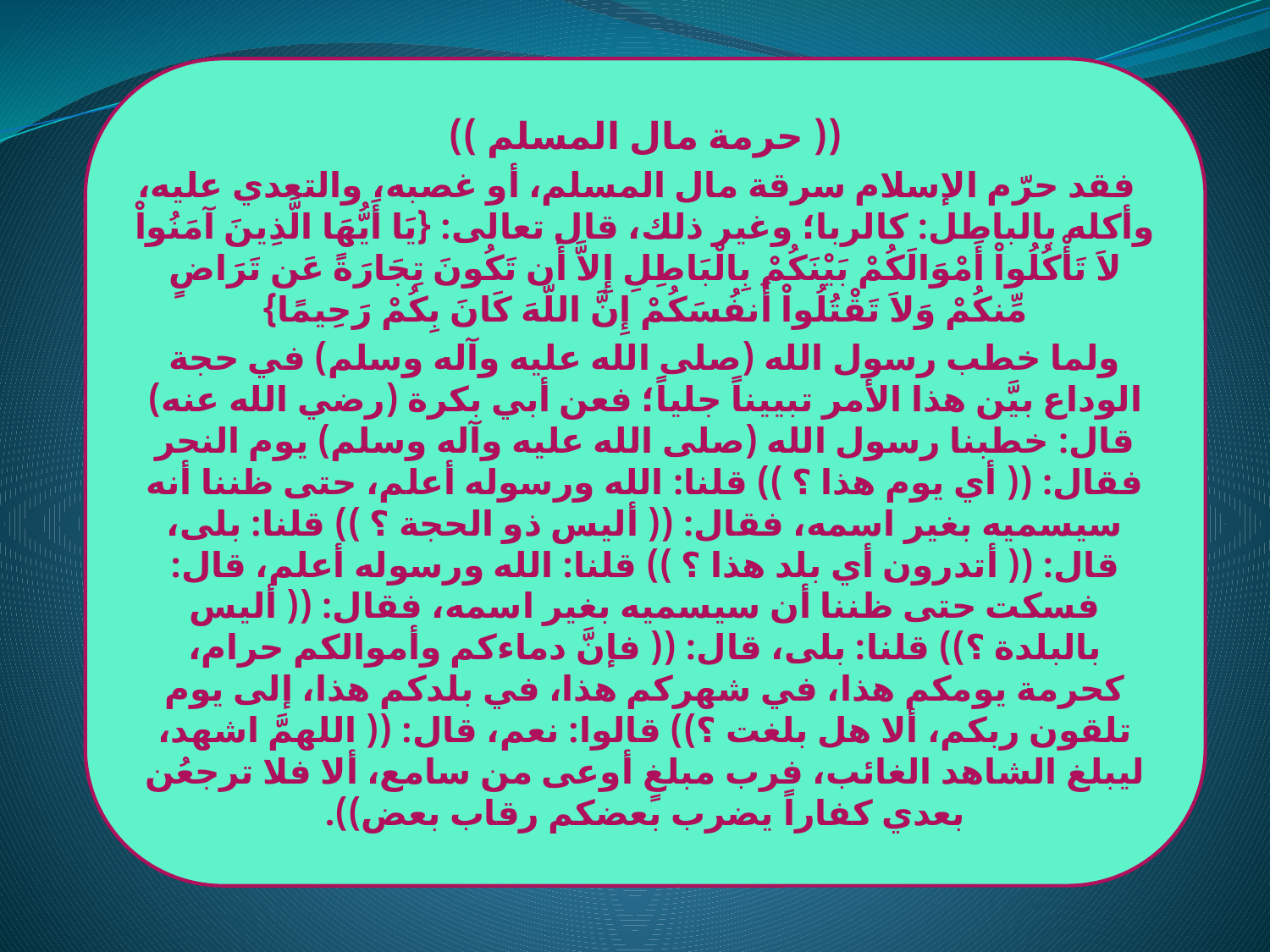

(( حرمة مال المسلم ))
  فقد حرّم الإسلام سرقة مال المسلم، أو غصبه، والتعدي عليه، وأكله بالباطل: كالربا؛ وغير ذلك، قال تعالى: {يَا أَيُّهَا الَّذِينَ آمَنُواْ لاَ تَأْكُلُواْ أَمْوَالَكُمْ بَيْنَكُمْ بِالْبَاطِلِ إِلاَّ أَن تَكُونَ تِجَارَةً عَن تَرَاضٍ مِّنكُمْ وَلاَ تَقْتُلُواْ أَنفُسَكُمْ إِنَّ اللّهَ كَانَ بِكُمْ رَحِيمًا}
ولما خطب رسول الله (صلى الله عليه وآله وسلم) في حجة الوداع بيَّن هذا الأمر تبييناً جلياً؛ فعن أبي بكرة (رضي الله عنه) قال: خطبنا رسول الله (صلى الله عليه وآله وسلم) يوم النحر فقال: (( أي يوم هذا ؟ )) قلنا: الله ورسوله أعلم، حتى ظننا أنه سيسميه بغير اسمه، فقال: (( أليس ذو الحجة ؟ )) قلنا: بلى، قال: (( أتدرون أي بلد هذا ؟ )) قلنا: الله ورسوله أعلم، قال: فسكت حتى ظننا أن سيسميه بغير اسمه، فقال: (( أليس بالبلدة ؟)) قلنا: بلى، قال: (( فإنَّ دماءكم وأموالكم حرام، كحرمة يومكم هذا، في شهركم هذا، في بلدكم هذا، إلى يوم تلقون ربكم، ألا هل بلغت ؟)) قالوا: نعم، قال: (( اللهمَّ اشهد، ليبلغ الشاهد الغائب، فرب مبلغٍ أوعى من سامع، ألا فلا ترجعُن بعدي كفاراً يضرب بعضكم رقاب بعض)).